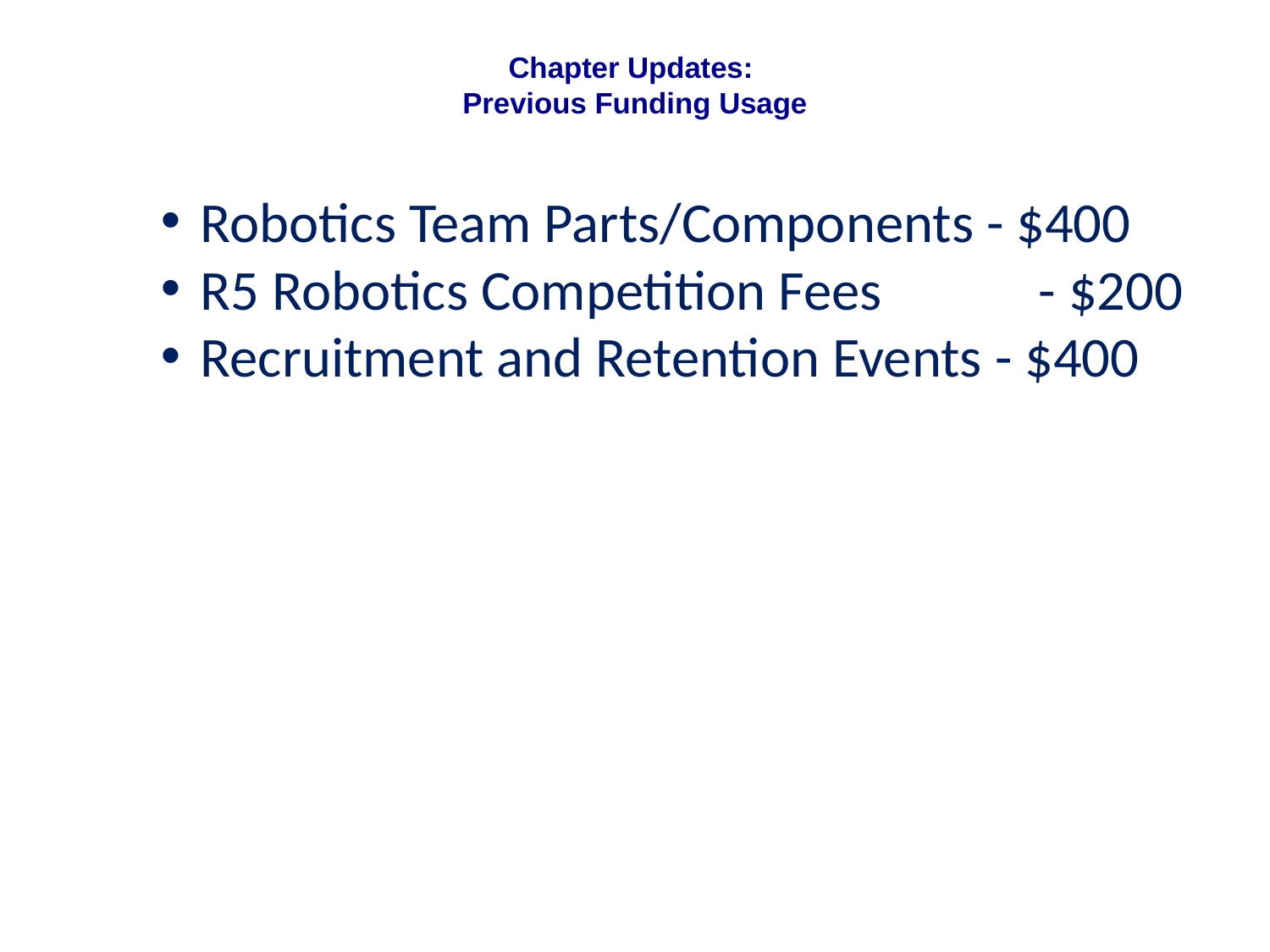

# Chapter Updates: Previous Funding Usage
Robotics Team Parts/Components - $400
R5 Robotics Competition Fees	      - $200
Recruitment and Retention Events - $400